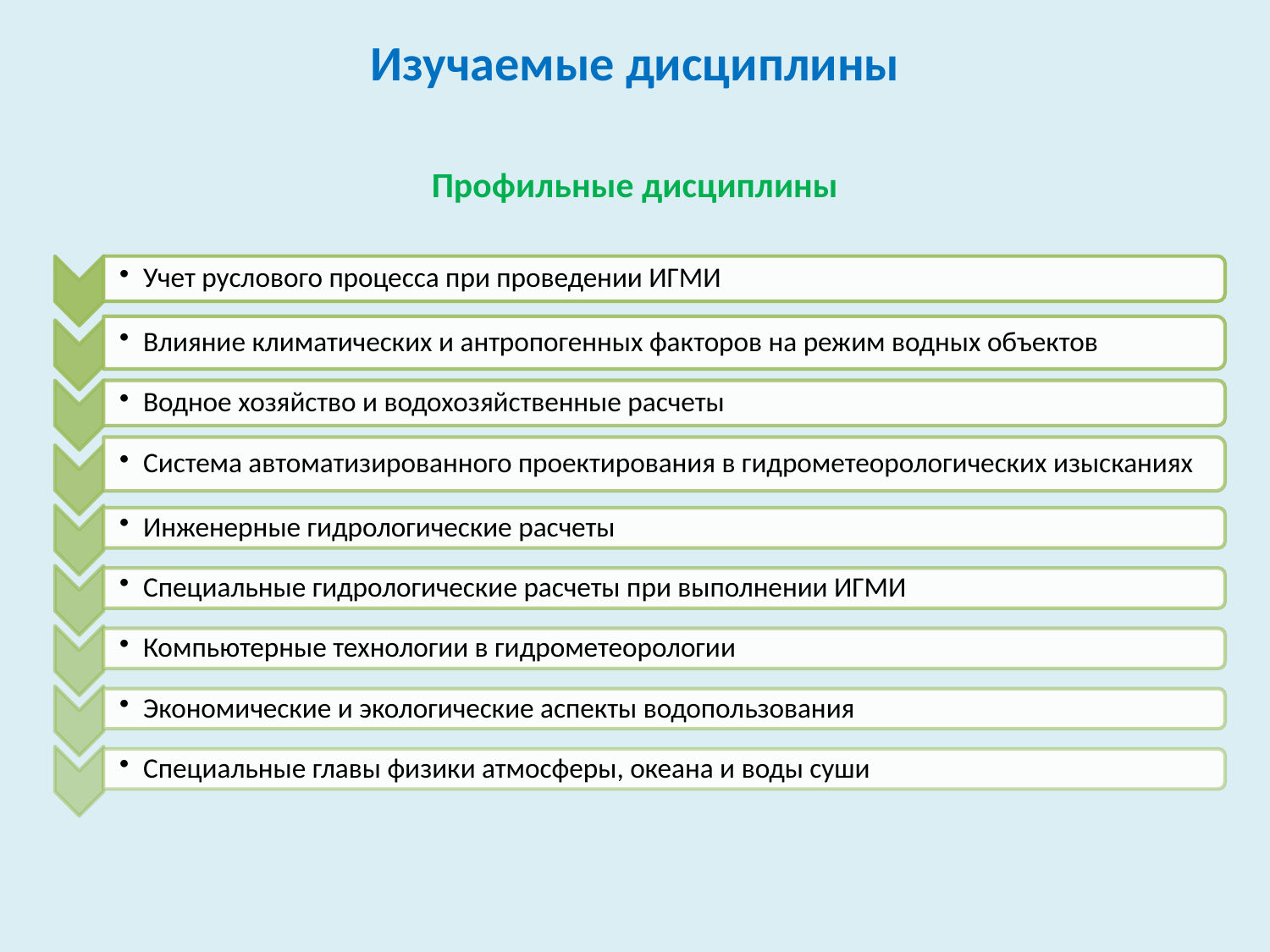

# Изучаемые дисциплины
Профильные дисциплины

Учет руслового процесса при проведении ИГМИ

Влияние климатических и антропогенных факторов на режим водных объектов

Водное хозяйство и водохозяйственные расчеты

Система автоматизированного проектирования в гидрометеорологических изысканиях

Инженерные гидрологические расчеты

Специальные гидрологические расчеты при выполнении ИГМИ

Компьютерные технологии в гидрометеорологии

Экономические и экологические аспекты водопользования

Специальные главы физики атмосферы, океана и воды суши